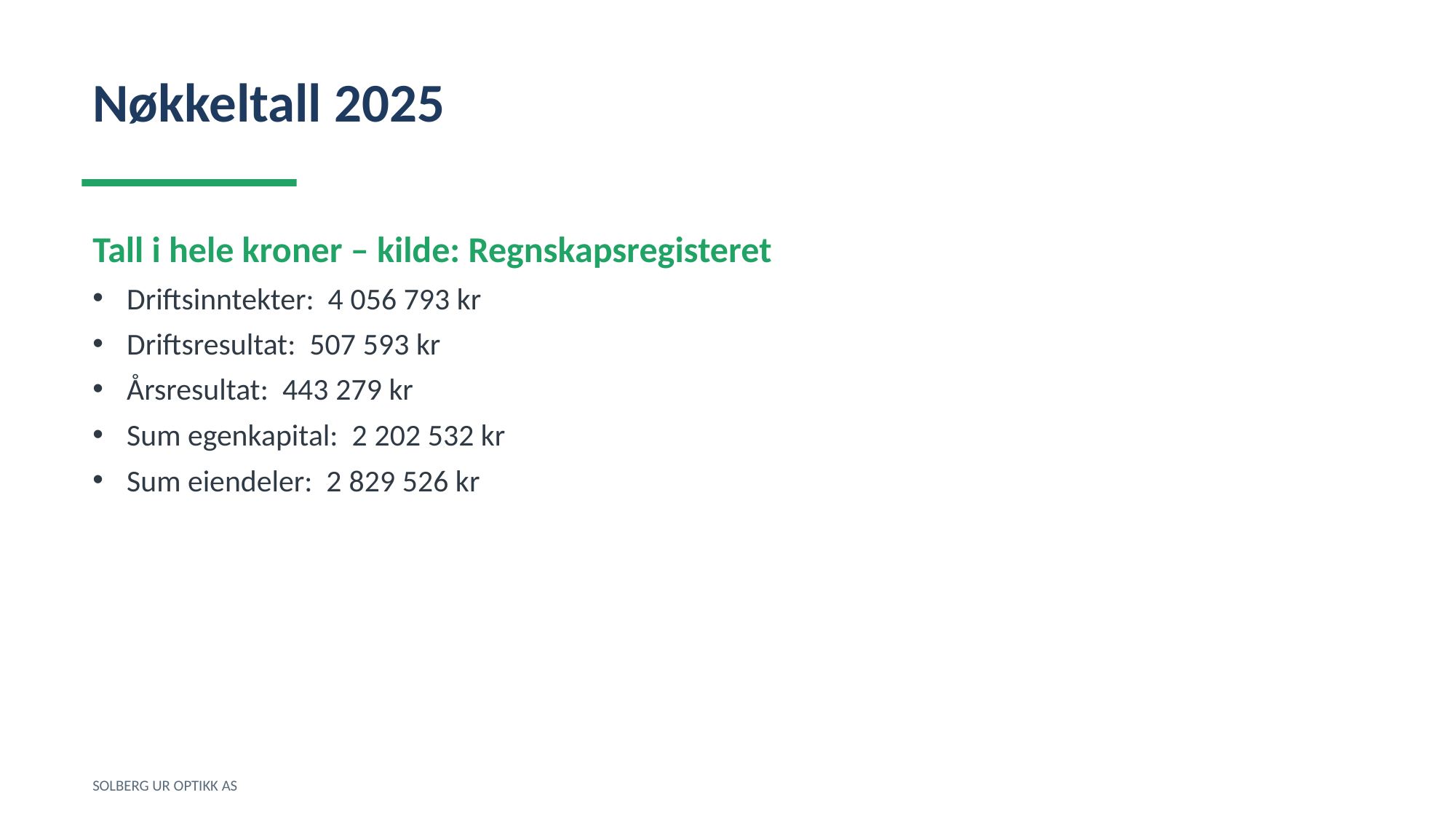

Nøkkeltall 2025

Tall i hele kroner – kilde: Regnskapsregisteret
Driftsinntekter:  4 056 793 kr
Driftsresultat:  507 593 kr
Årsresultat:  443 279 kr
Sum egenkapital:  2 202 532 kr
Sum eiendeler:  2 829 526 kr
SOLBERG UR OPTIKK AS